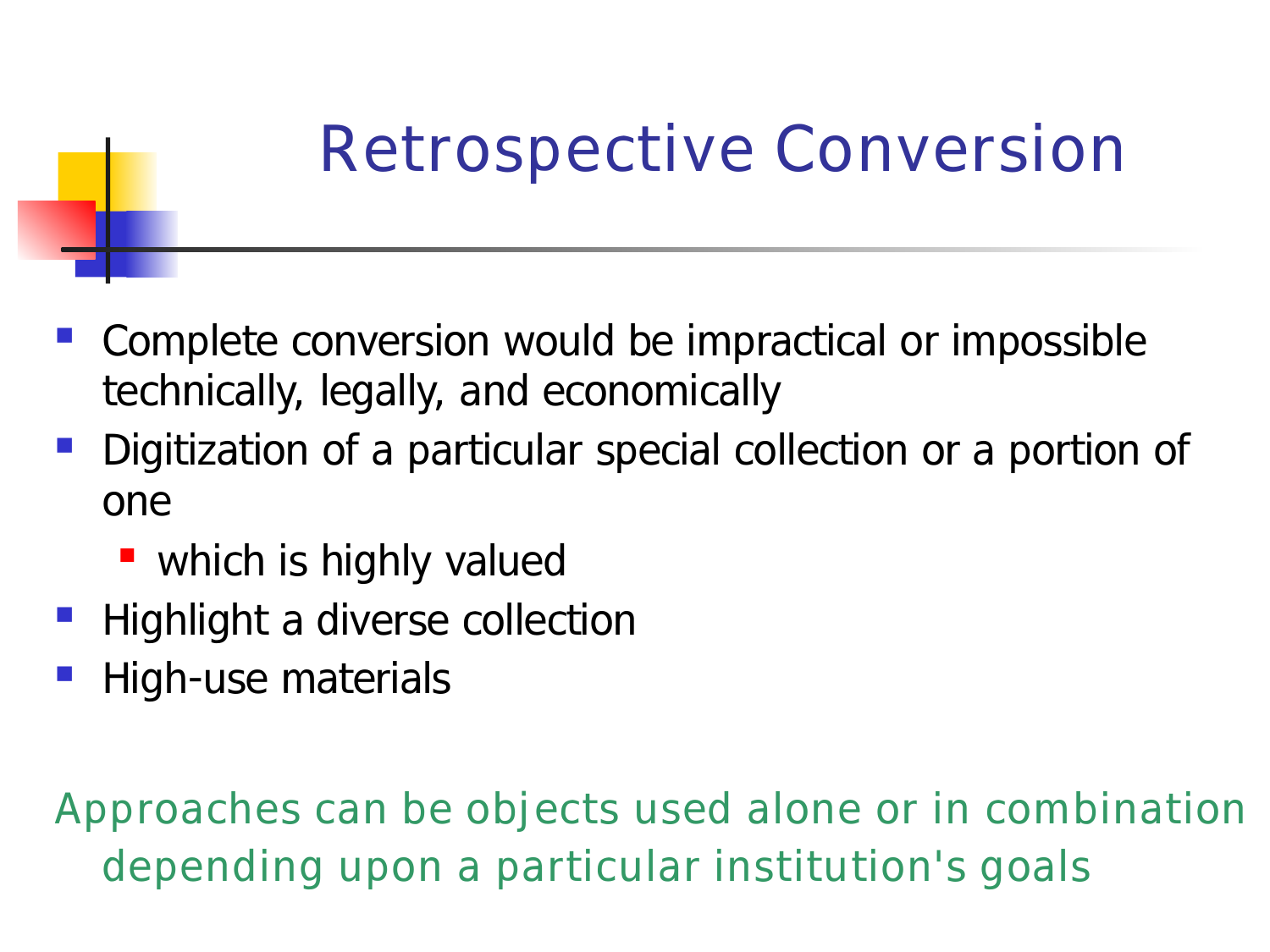

# Retrospective Conversion
Complete conversion would be impractical or impossible technically, legally, and economically
Digitization of a particular special collection or a portion of one
which is highly valued
Highlight a diverse collection
High-use materials

Approaches can be objects used alone or in combination depending upon a particular institution's goals